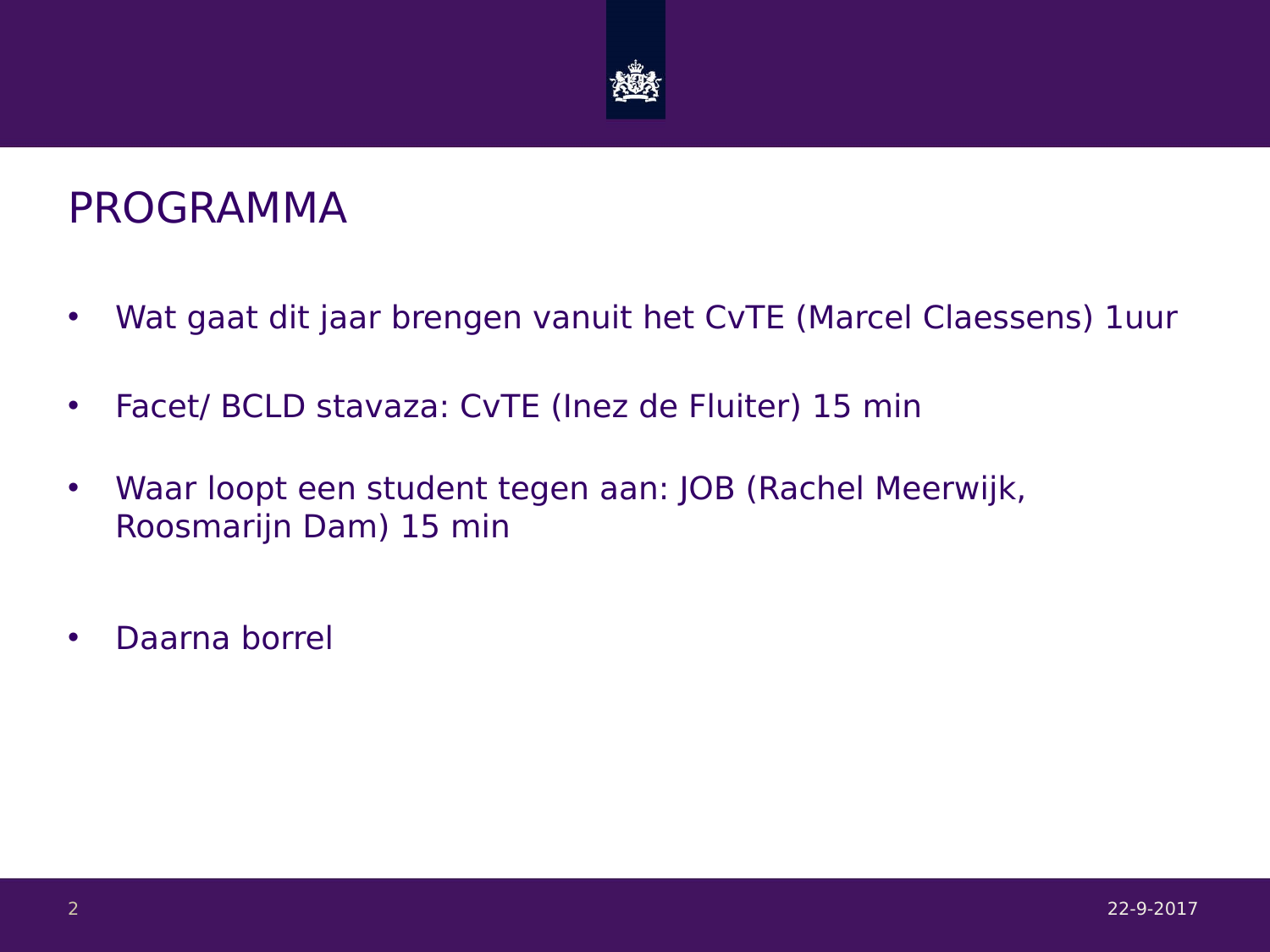

# programma

Wat gaat dit jaar brengen vanuit het CvTE (Marcel Claessens) 1uur

Facet/ BCLD stavaza: CvTE (Inez de Fluiter) 15 min

Waar loopt een student tegen aan: JOB (Rachel Meerwijk, Roosmarijn Dam) 15 min

Daarna borrel
22-9-2017
2